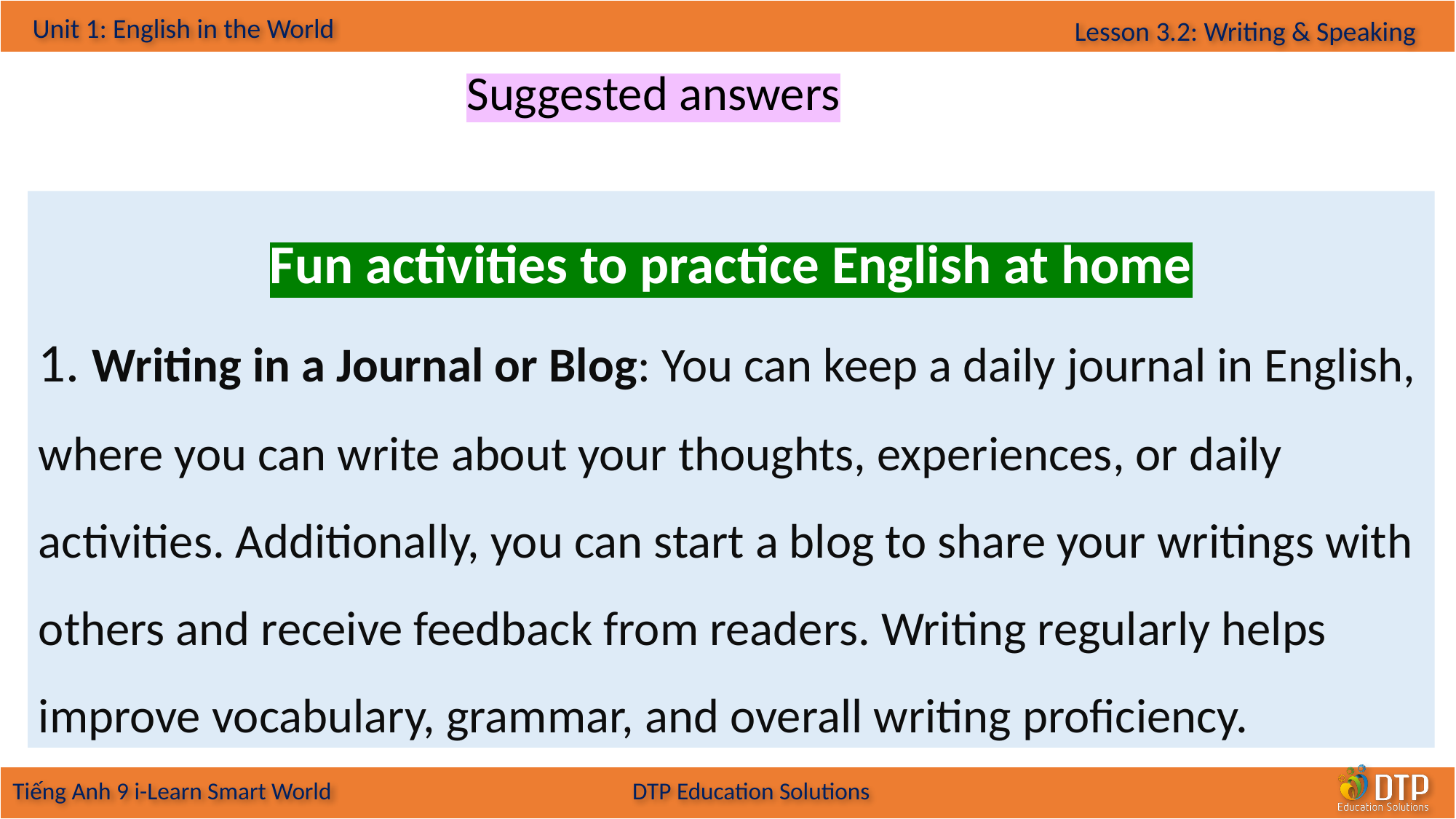

Suggested answers
Fun activities to practice English at home
1. Writing in a Journal or Blog: You can keep a daily journal in English, where you can write about your thoughts, experiences, or daily activities. Additionally, you can start a blog to share your writings with others and receive feedback from readers. Writing regularly helps improve vocabulary, grammar, and overall writing proficiency.